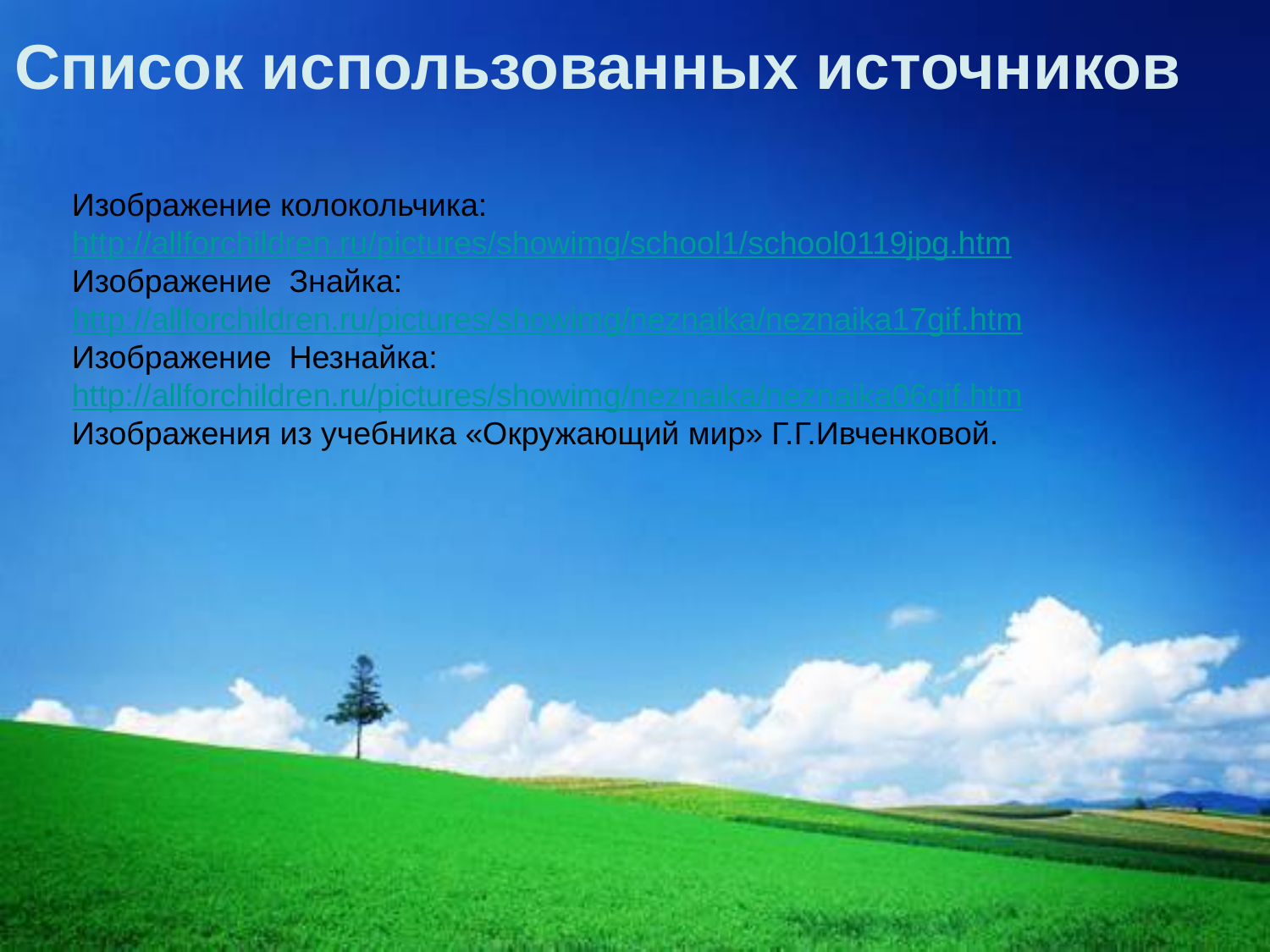

Список использованных источников
Изображение колокольчика:
http://allforchildren.ru/pictures/showimg/school1/school0119jpg.htm
Изображение  Знайка:
http://allforchildren.ru/pictures/showimg/neznaika/neznaika17gif.htm
Изображение  Незнайка:
http://allforchildren.ru/pictures/showimg/neznaika/neznaika06gif.htm
Изображения из учебника «Окружающий мир» Г.Г.Ивченковой.